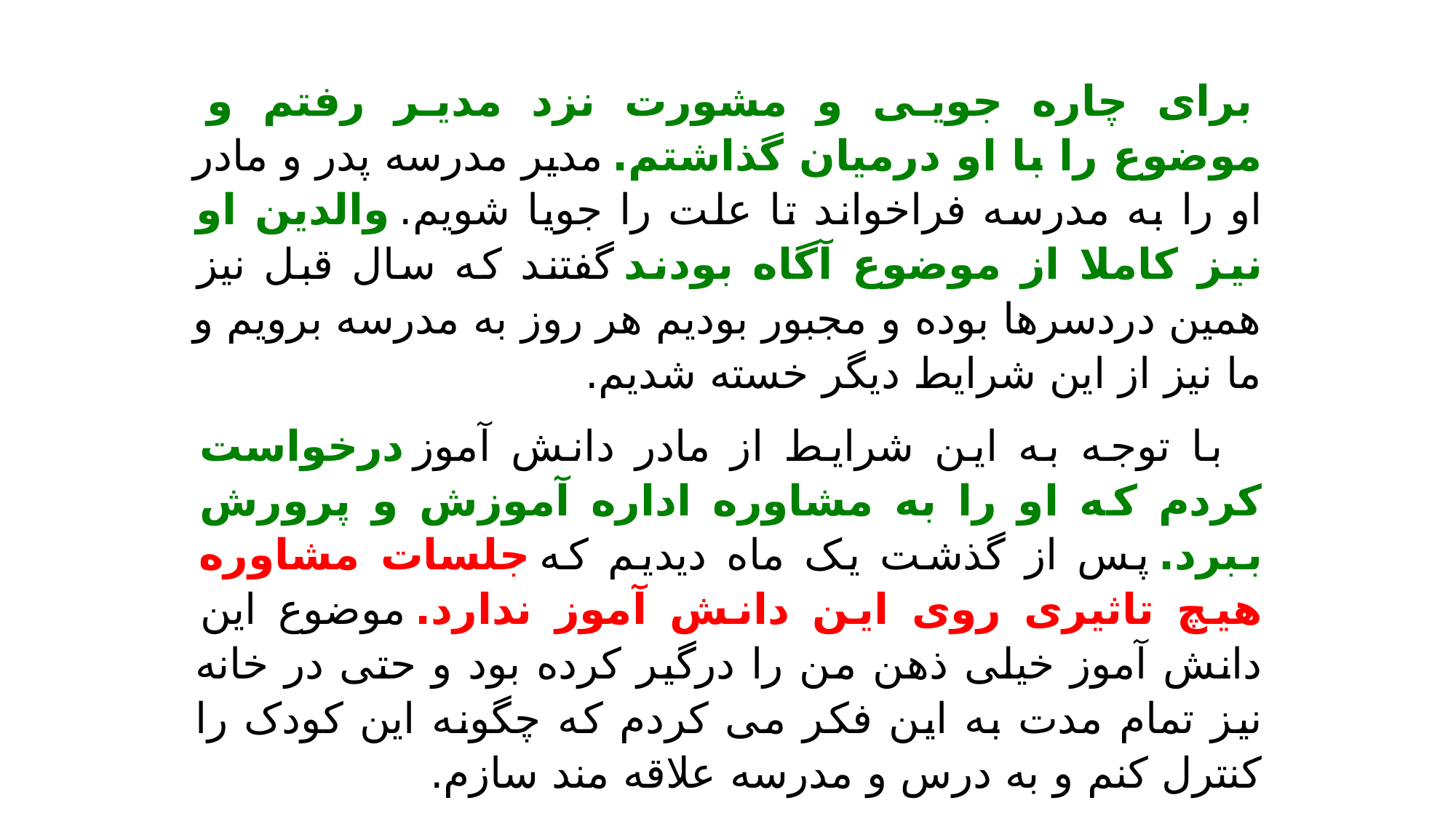

برای چاره جویی و مشورت نزد مدیر رفتم و موضوع را با او درمیان گذاشتم. مدیر مدرسه پدر و مادر او را به مدرسه فراخواند تا علت را جویا شویم. والدین او نیز کاملا از موضوع آگاه بودند گفتند که سال قبل نیز همین دردسرها بوده و مجبور بودیم هر روز به مدرسه برویم و ما نیز از این شرایط دیگر خسته شدیم.
   با توجه به این شرایط از مادر دانش آموز درخواست کردم که او را به مشاوره اداره آموزش و پرورش ببرد. پس از گذشت یک ماه دیدیم که جلسات مشاوره هیچ تاثیری روی این دانش آموز ندارد. موضوع این دانش آموز خیلی ذهن من را درگیر کرده بود و حتی در خانه نیز تمام مدت به این فکر می کردم که چگونه این کودک را کنترل کنم و به درس و مدرسه علاقه مند سازم.